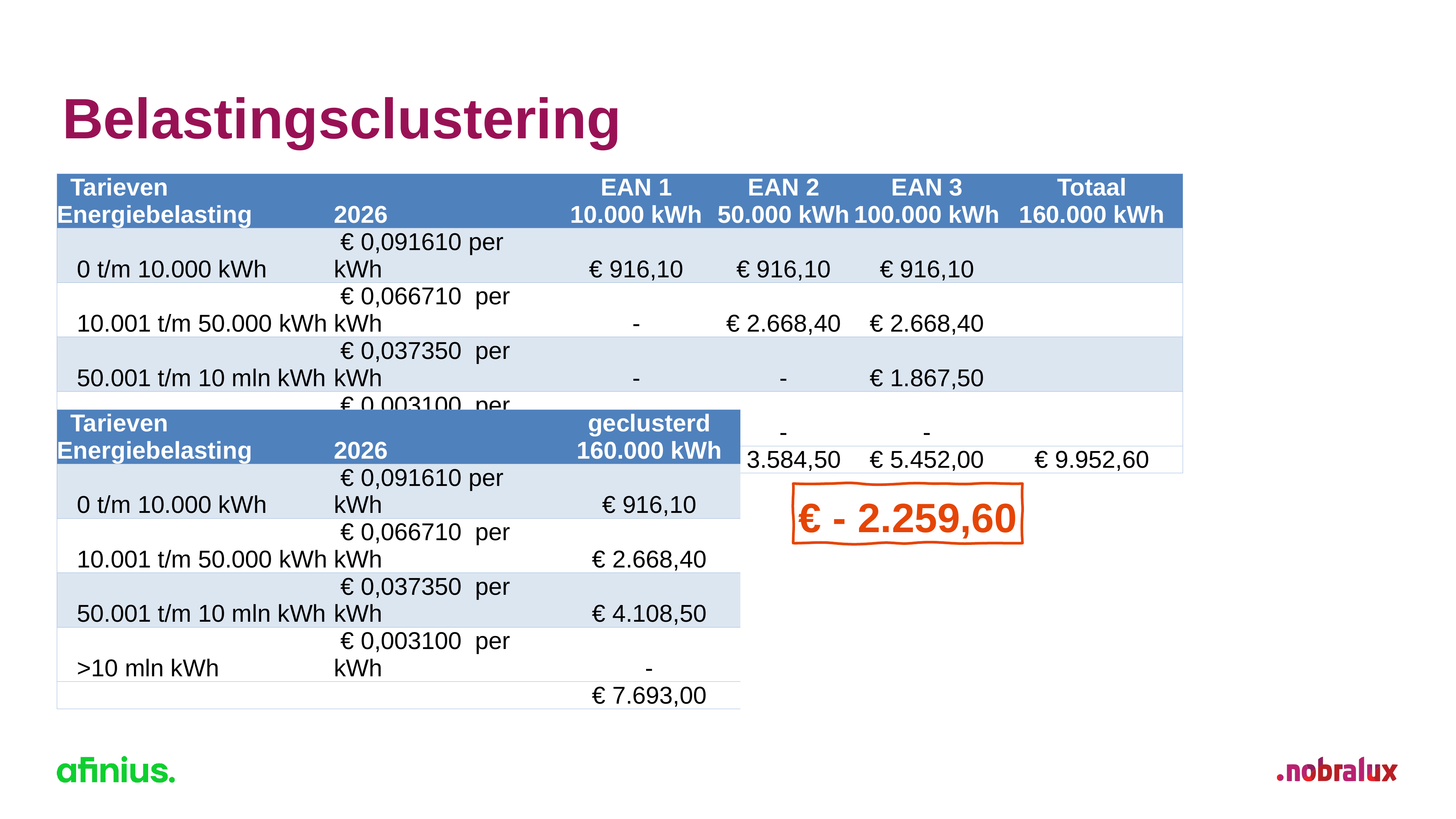

Belastingsclustering
| Tarieven Energiebelasting | 2026 | EAN 1 10.000 kWh | EAN 2 50.000 kWh | EAN 3 100.000 kWh | Totaal 160.000 kWh |
| --- | --- | --- | --- | --- | --- |
| 0 t/m 10.000 kWh | € 0,091610 per kWh | € 916,10 | € 916,10 | € 916,10 |  |
| 10.001 t/m 50.000 kWh | € 0,066710 per kWh | - | € 2.668,40 | € 2.668,40 |  |
| 50.001 t/m 10 mln kWh | € 0,037350 per kWh | - | - | € 1.867,50 |  |
| >10 mln kWh | € 0,003100 per kWh | - | - | - |  |
|  |  | € 916,10 | € 3.584,50 | € 5.452,00 | € 9.952,60 |
| Tarieven Energiebelasting | 2026 | geclusterd 160.000 kWh |
| --- | --- | --- |
| 0 t/m 10.000 kWh | € 0,091610 per kWh | € 916,10 |
| 10.001 t/m 50.000 kWh | € 0,066710 per kWh | € 2.668,40 |
| 50.001 t/m 10 mln kWh | € 0,037350 per kWh | € 4.108,50 |
| >10 mln kWh | € 0,003100 per kWh | - |
|  |  | € 7.693,00 |
€ - 2.259,60